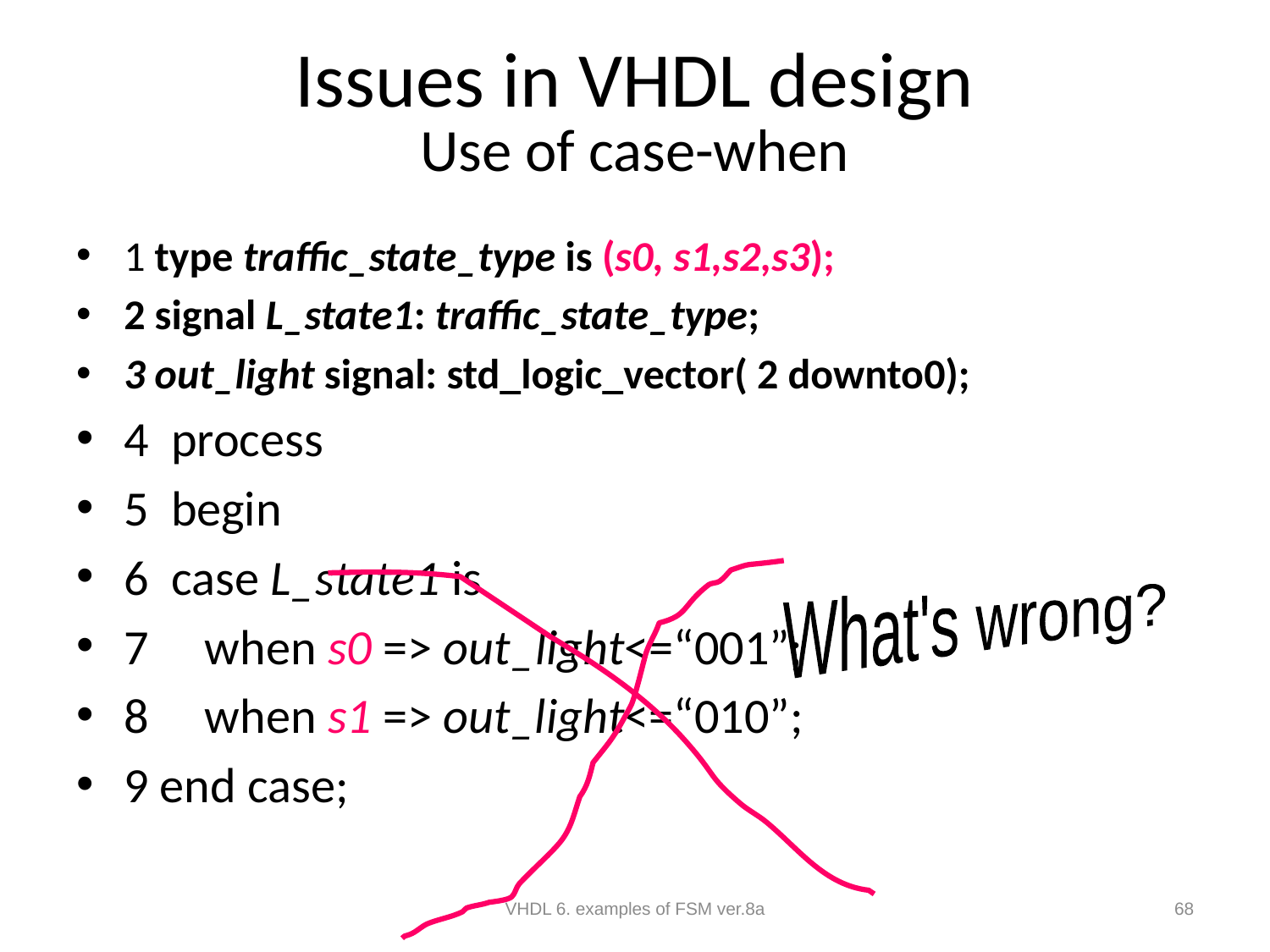

# Issues in VHDL design Use of case-when
1 type traffic_state_type is (s0, s1,s2,s3);
2 signal L_state1: traffic_state_type;
3 out_light signal: std_logic_vector( 2 downto0);
4  process
5  begin
6  case L_state1 is
7     when s0 => out_light<=“001”;
8     when s1 => out_light<=“010”;
9 end case;

What's wrong?
VHDL 6. examples of FSM ver.8a
68